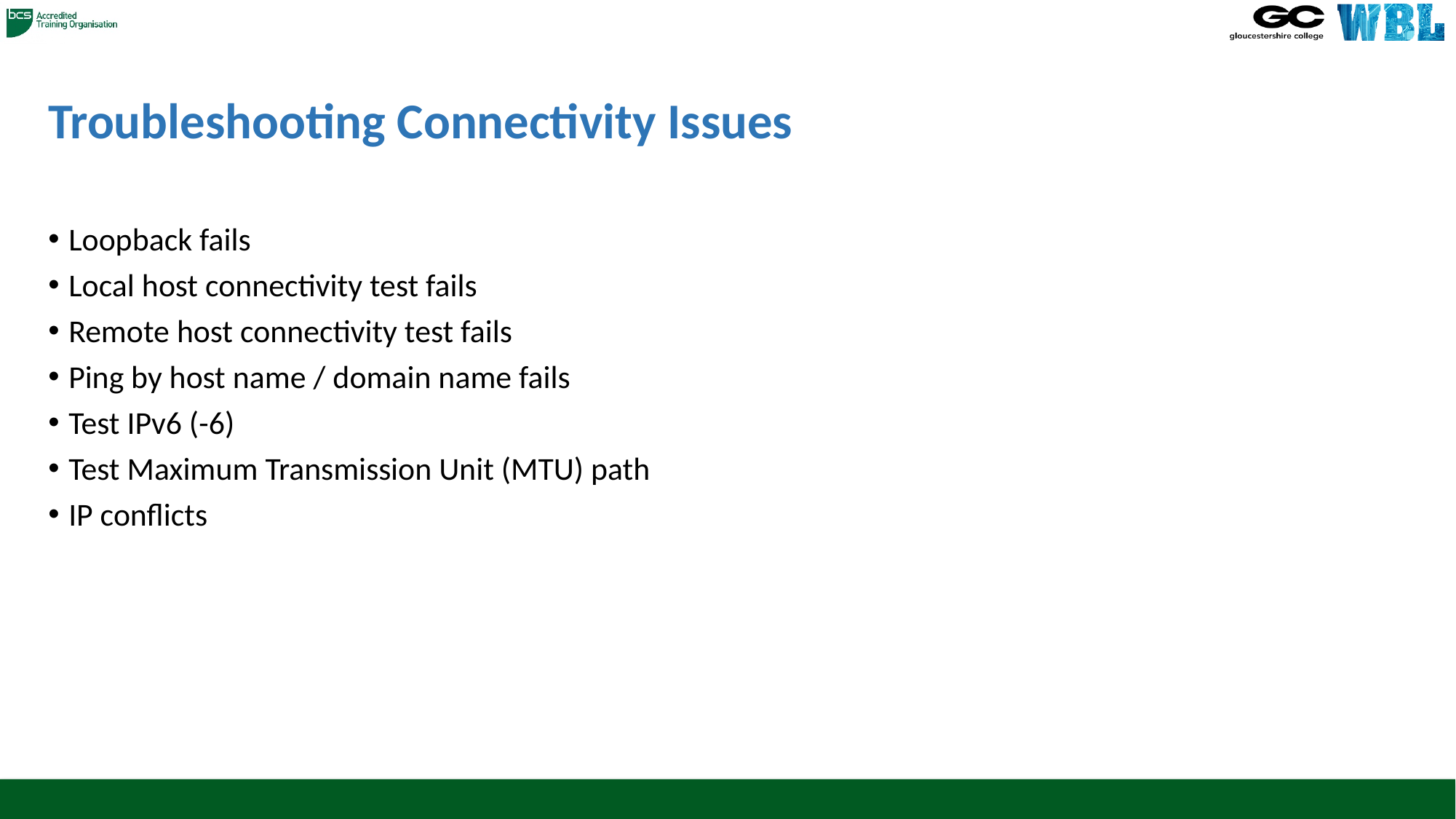

# Troubleshooting Connectivity Issues
Loopback fails
Local host connectivity test fails
Remote host connectivity test fails
Ping by host name / domain name fails
Test IPv6 (-6)
Test Maximum Transmission Unit (MTU) path
IP conflicts